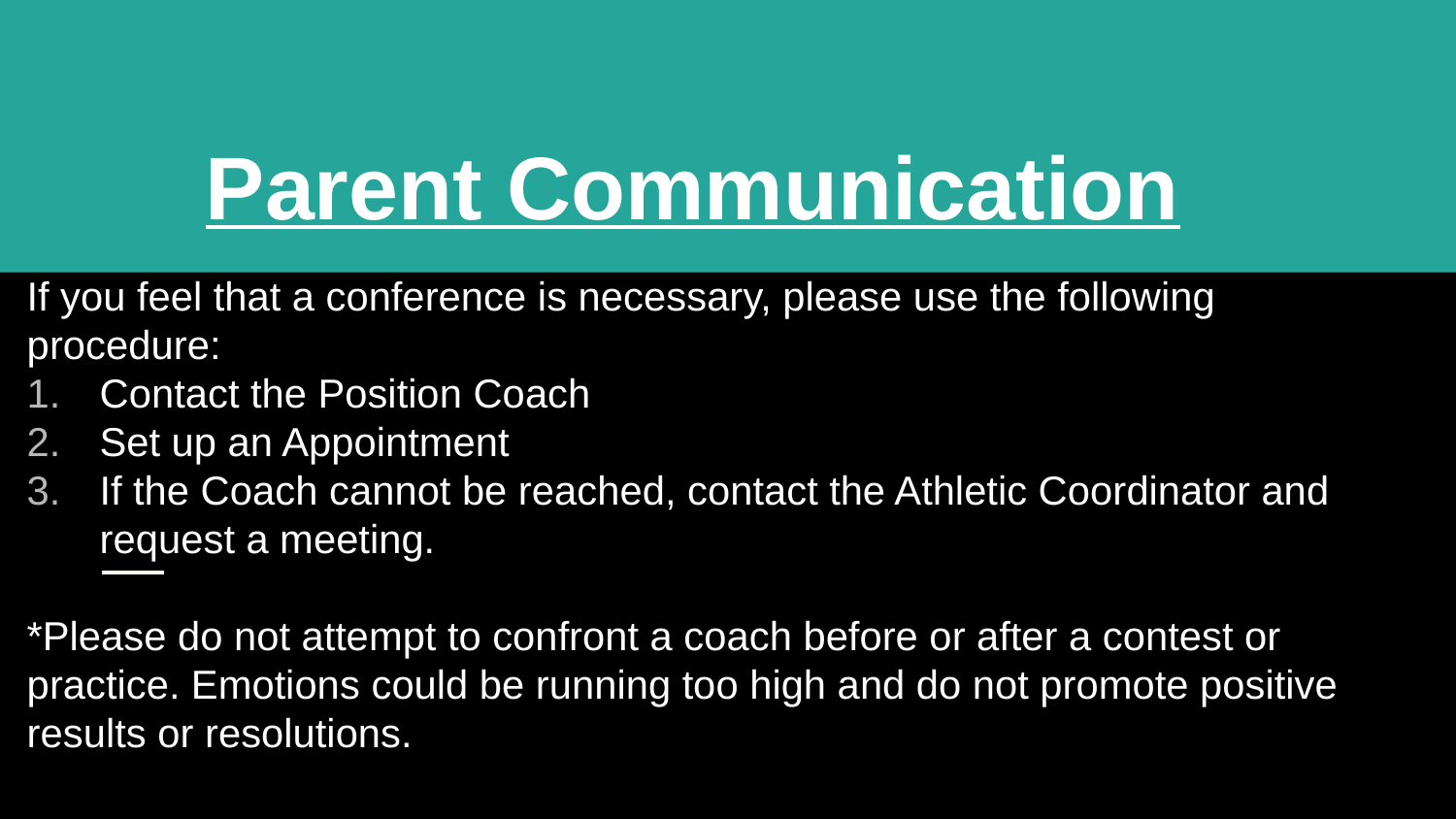

# Parent Communication
If you feel that a conference is necessary, please use the following procedure:
Contact the Position Coach
Set up an Appointment
If the Coach cannot be reached, contact the Athletic Coordinator and request a meeting.

*Please do not attempt to confront a coach before or after a contest or practice. Emotions could be running too high and do not promote positive results or resolutions.